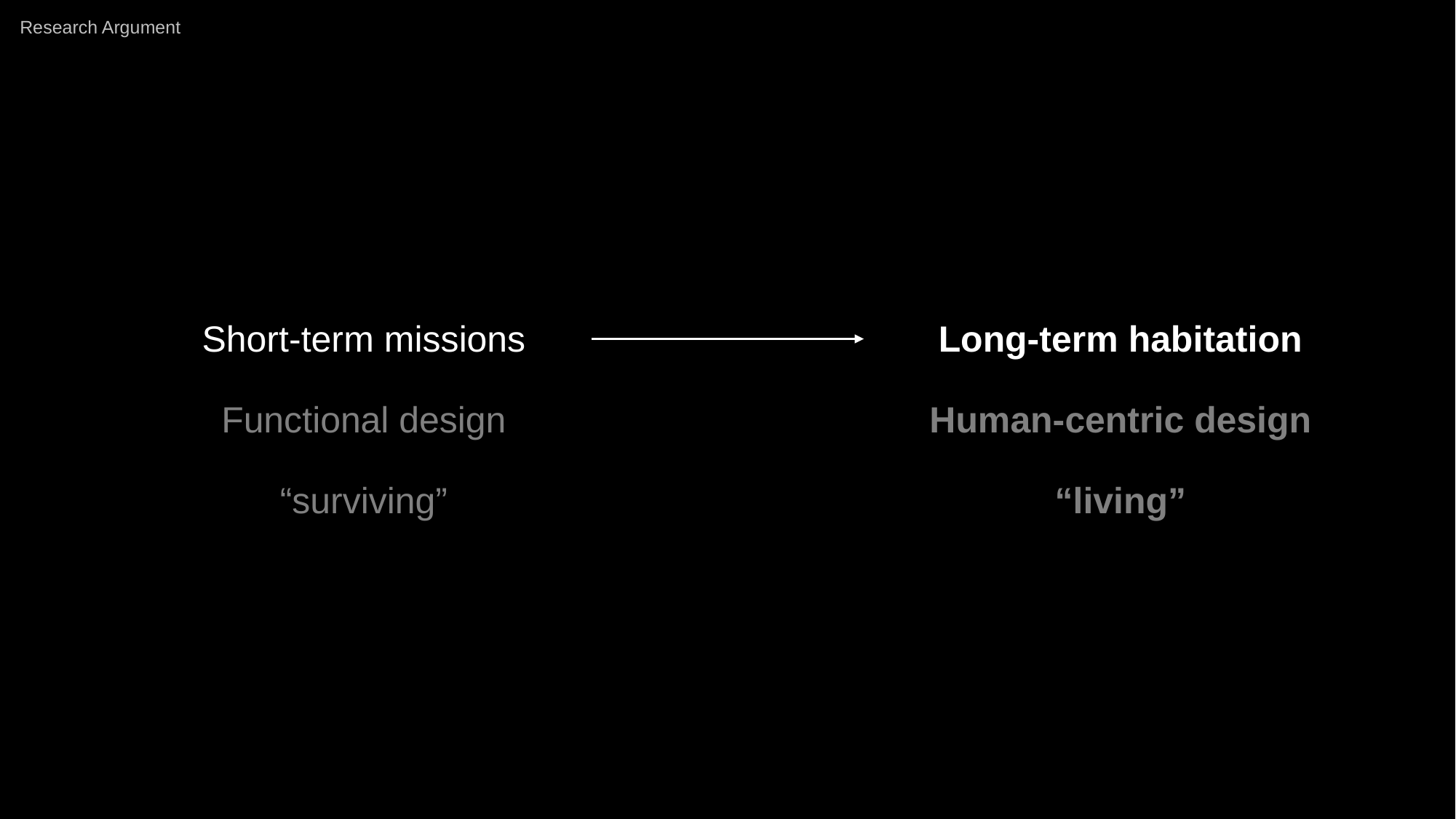

No mutual consent on specific number for habitation size
Marc M. Cohen, book, p.28
Research Argument
How have existing developments meet the demands for long-term lunar settlement?
Short-term missions
Long-term habitation
Designing with human instinct in mind
Functional design
Human-centric design
“surviving”
“living”
Kyknya flow agak kepecah disini. Coba bbrp example aja
Mitigation AND enhancement
Technical requirements is not enough. Habitats need to consider psychological requirements.